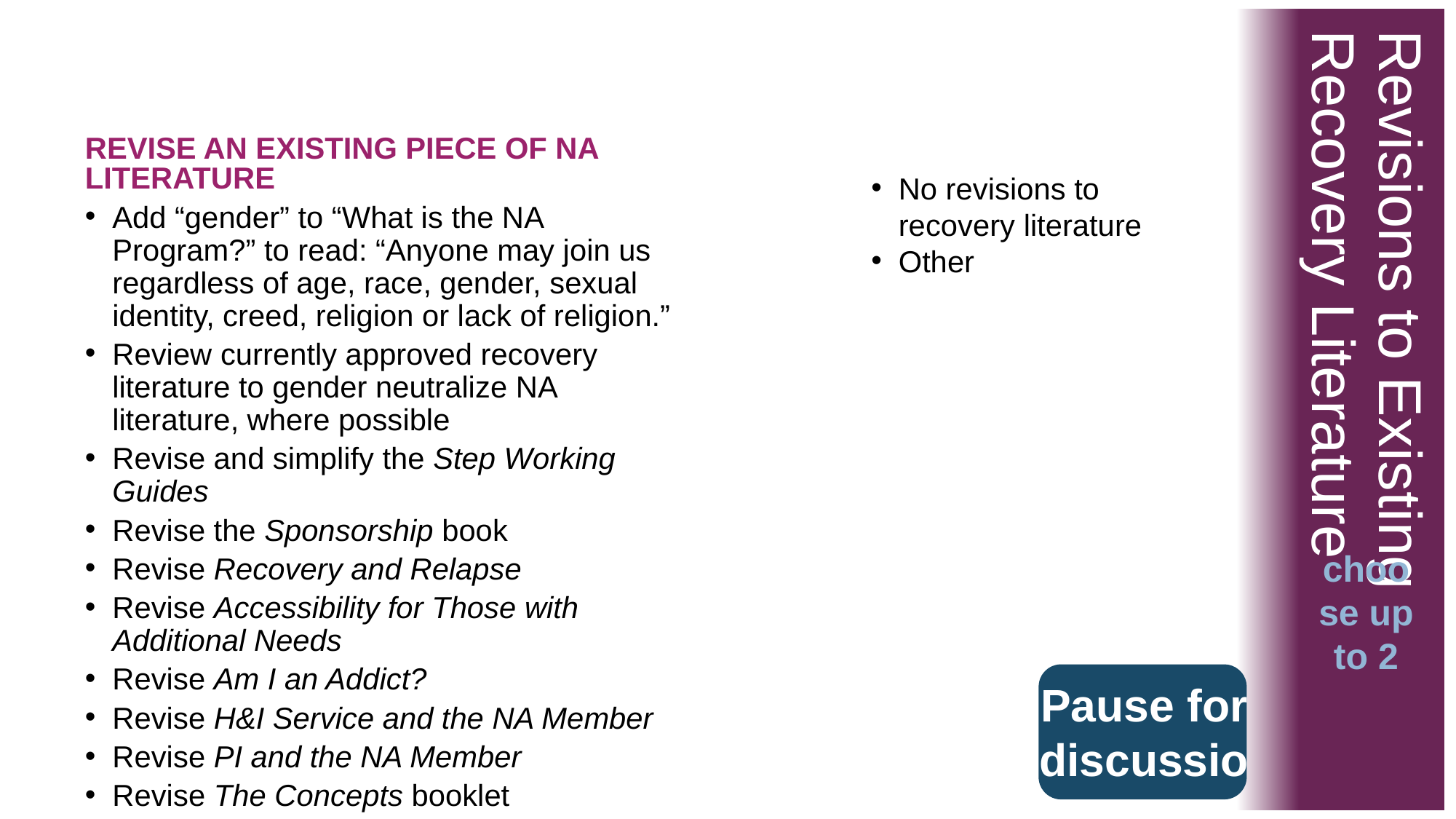

REVISE AN EXISTING PIECE OF NA LITERATURE
Add “gender” to “What is the NA Program?” to read: “Anyone may join us regardless of age, race, gender, sexual identity, creed, religion or lack of religion.”
Review currently approved recovery literature to gender neutralize NA literature, where possible
Revise and simplify the Step Working Guides
Revise the Sponsorship book
Revise Recovery and Relapse
Revise Accessibility for Those with Additional Needs
Revise Am I an Addict?
Revise H&I Service and the NA Member
Revise PI and the NA Member
Revise The Concepts booklet
No revisions to recovery literature
Other

Revisions to Existing
Recovery Literature
choose up to 2

Pause for discussion